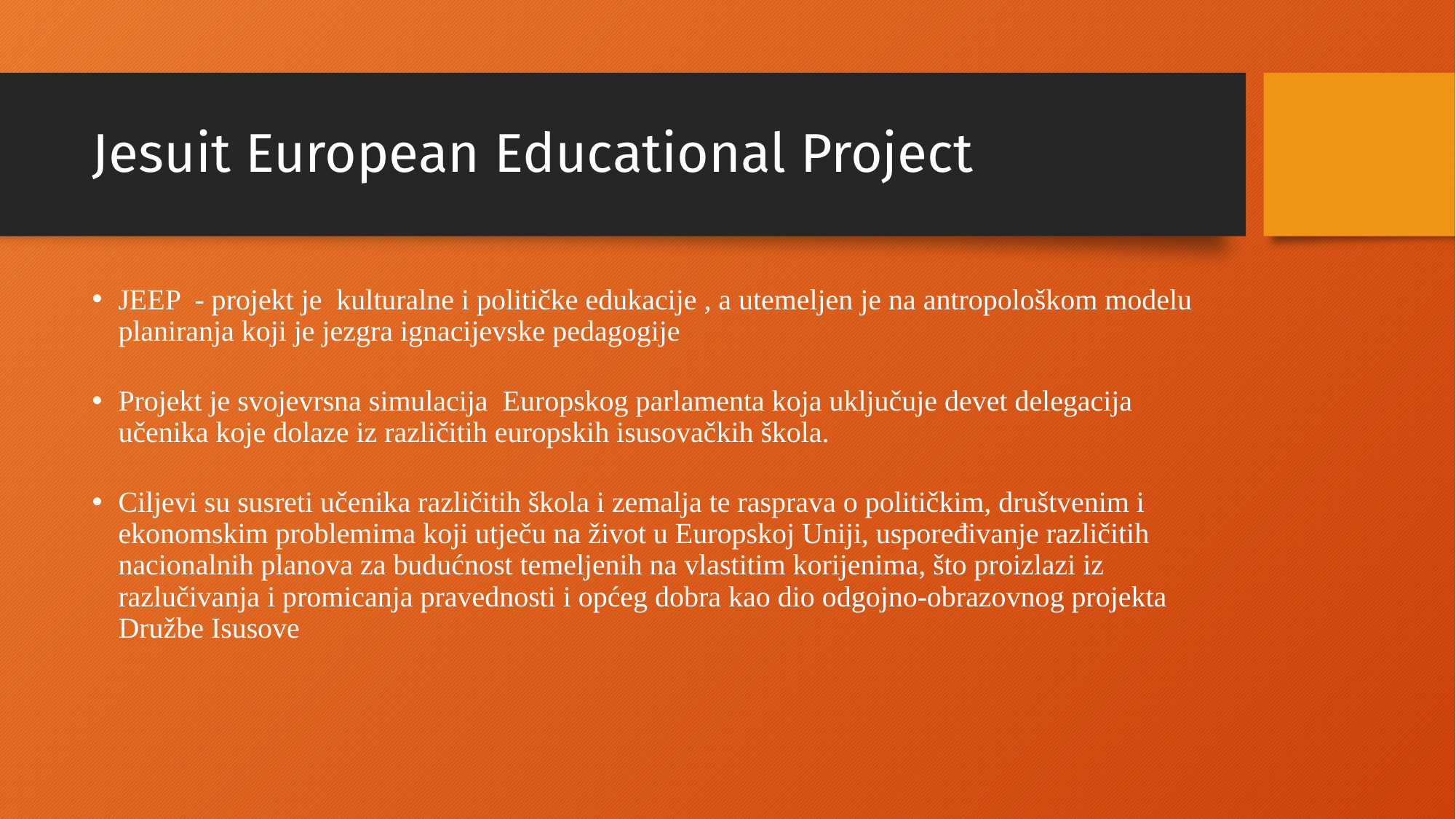

# Jesuit European Educational Project
JEEP  - projekt je  kulturalne i političke edukacije , a utemeljen je na antropološkom modelu planiranja koji je jezgra ignacijevske pedagogije

Projekt je svojevrsna simulacija  Europskog parlamenta koja uključuje devet delegacija učenika koje dolaze iz različitih europskih isusovačkih škola.

Ciljevi su susreti učenika različitih škola i zemalja te rasprava o političkim, društvenim i ekonomskim problemima koji utječu na život u Europskoj Uniji, uspoređivanje različitih nacionalnih planova za budućnost temeljenih na vlastitim korijenima, što proizlazi iz razlučivanja i promicanja pravednosti i općeg dobra kao dio odgojno-obrazovnog projekta Družbe Isusove